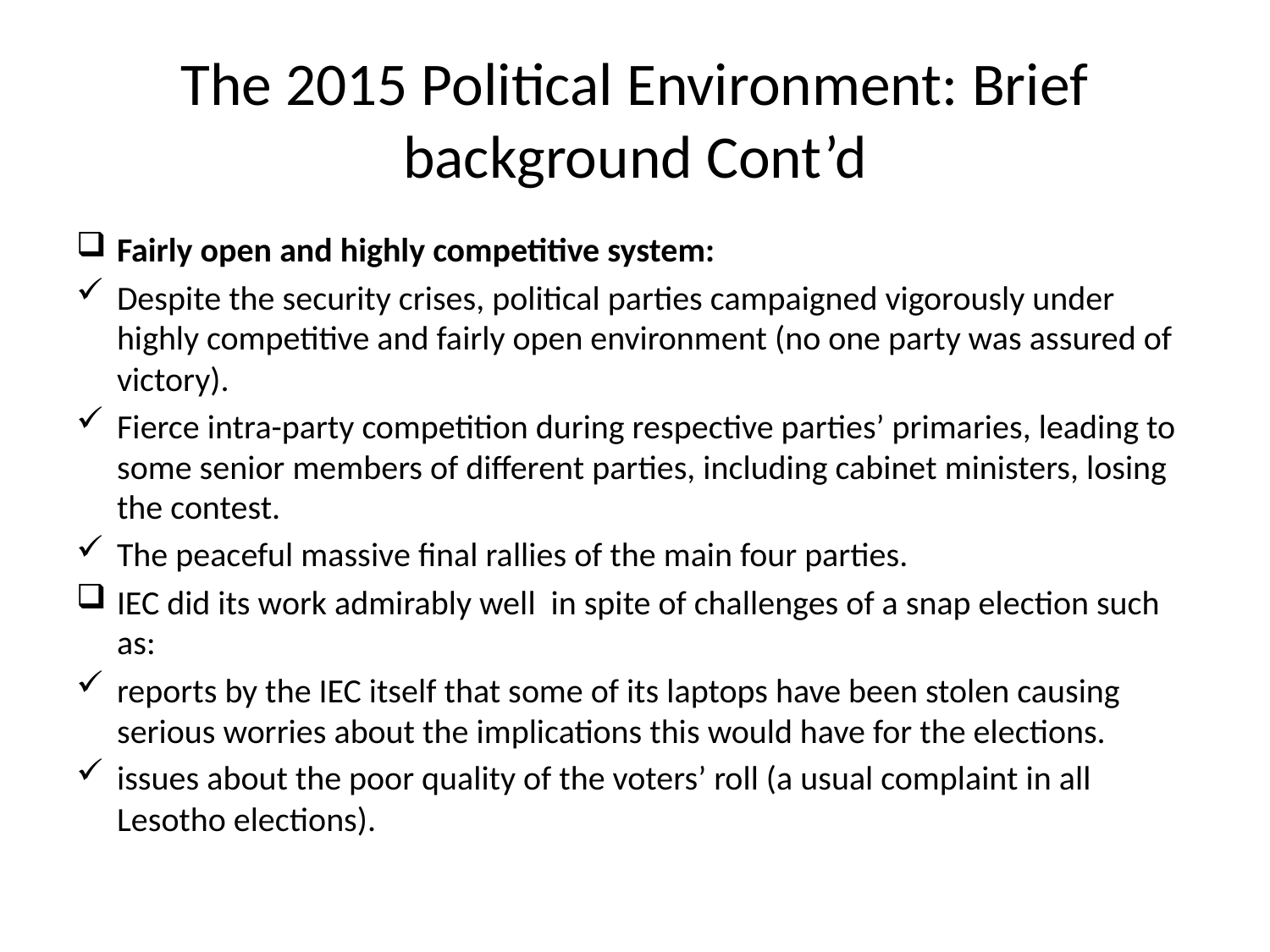

# The 2015 Political Environment: Brief background Cont’d
Fairly open and highly competitive system:
Despite the security crises, political parties campaigned vigorously under highly competitive and fairly open environment (no one party was assured of victory).
Fierce intra-party competition during respective parties’ primaries, leading to some senior members of different parties, including cabinet ministers, losing the contest.
The peaceful massive final rallies of the main four parties.
IEC did its work admirably well  in spite of challenges of a snap election such as:
reports by the IEC itself that some of its laptops have been stolen causing serious worries about the implications this would have for the elections.
issues about the poor quality of the voters’ roll (a usual complaint in all Lesotho elections).